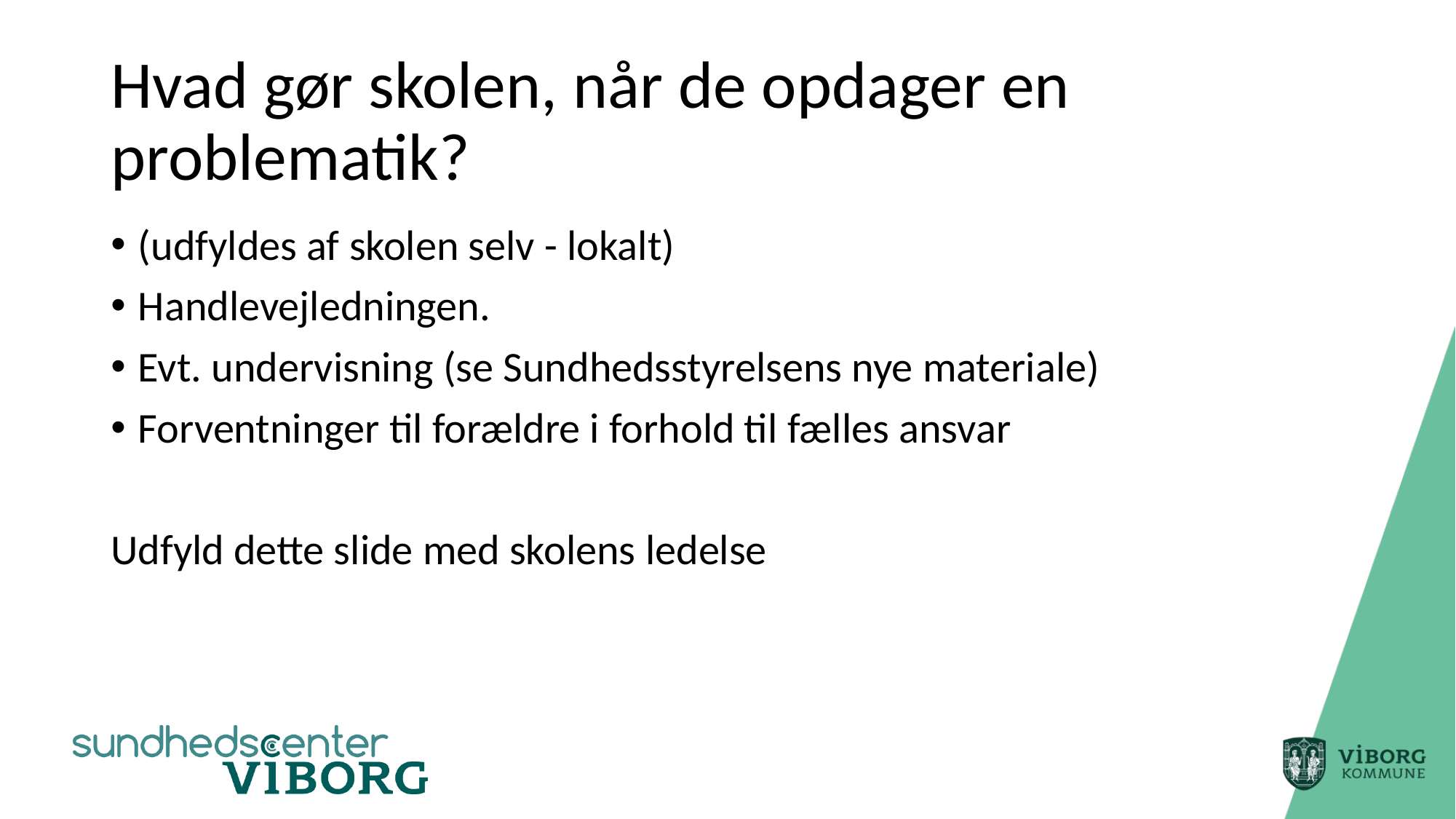

# Hvad gør skolen, når de opdager en problematik?
(udfyldes af skolen selv - lokalt)
Handlevejledningen.
Evt. undervisning (se Sundhedsstyrelsens nye materiale)
Forventninger til forældre i forhold til fælles ansvar

Udfyld dette slide med skolens ledelse